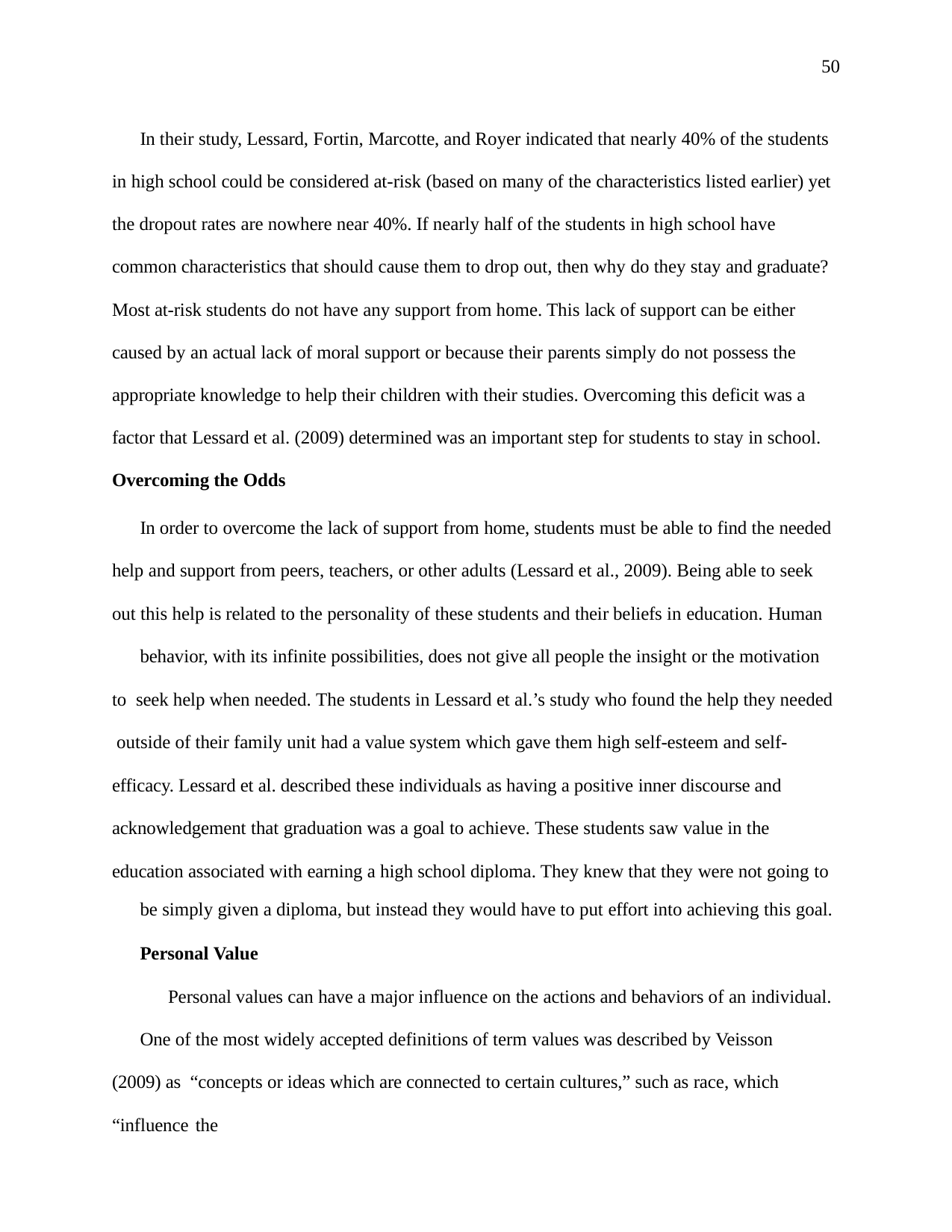

50

In their study, Lessard, Fortin, Marcotte, and Royer indicated that nearly 40% of the students  in high school could be considered at-risk (based on many of the characteristics listed earlier) yet  the dropout rates are nowhere near 40%. If nearly half of the students in high school have  common characteristics that should cause them to drop out, then why do they stay and graduate?  Most at-risk students do not have any support from home. This lack of support can be either  caused by an actual lack of moral support or because their parents simply do not possess the  appropriate knowledge to help their children with their studies. Overcoming this deficit was a  factor that Lessard et al. (2009) determined was an important step for students to stay in school.  Overcoming the Odds
In order to overcome the lack of support from home, students must be able to find the needed  help and support from peers, teachers, or other adults (Lessard et al., 2009). Being able to seek  out this help is related to the personality of these students and their beliefs in education. Human
behavior, with its infinite possibilities, does not give all people the insight or the motivation to  seek help when needed. The students in Lessard et al.’s study who found the help they needed  outside of their family unit had a value system which gave them high self-esteem and self-  efficacy. Lessard et al. described these individuals as having a positive inner discourse and  acknowledgement that graduation was a goal to achieve. These students saw value in the  education associated with earning a high school diploma. They knew that they were not going to
be simply given a diploma, but instead they would have to put effort into achieving this goal.

Personal Value

Personal values can have a major influence on the actions and behaviors of an individual.
One of the most widely accepted definitions of term values was described by Veisson (2009) as  “concepts or ideas which are connected to certain cultures,” such as race, which “influence the